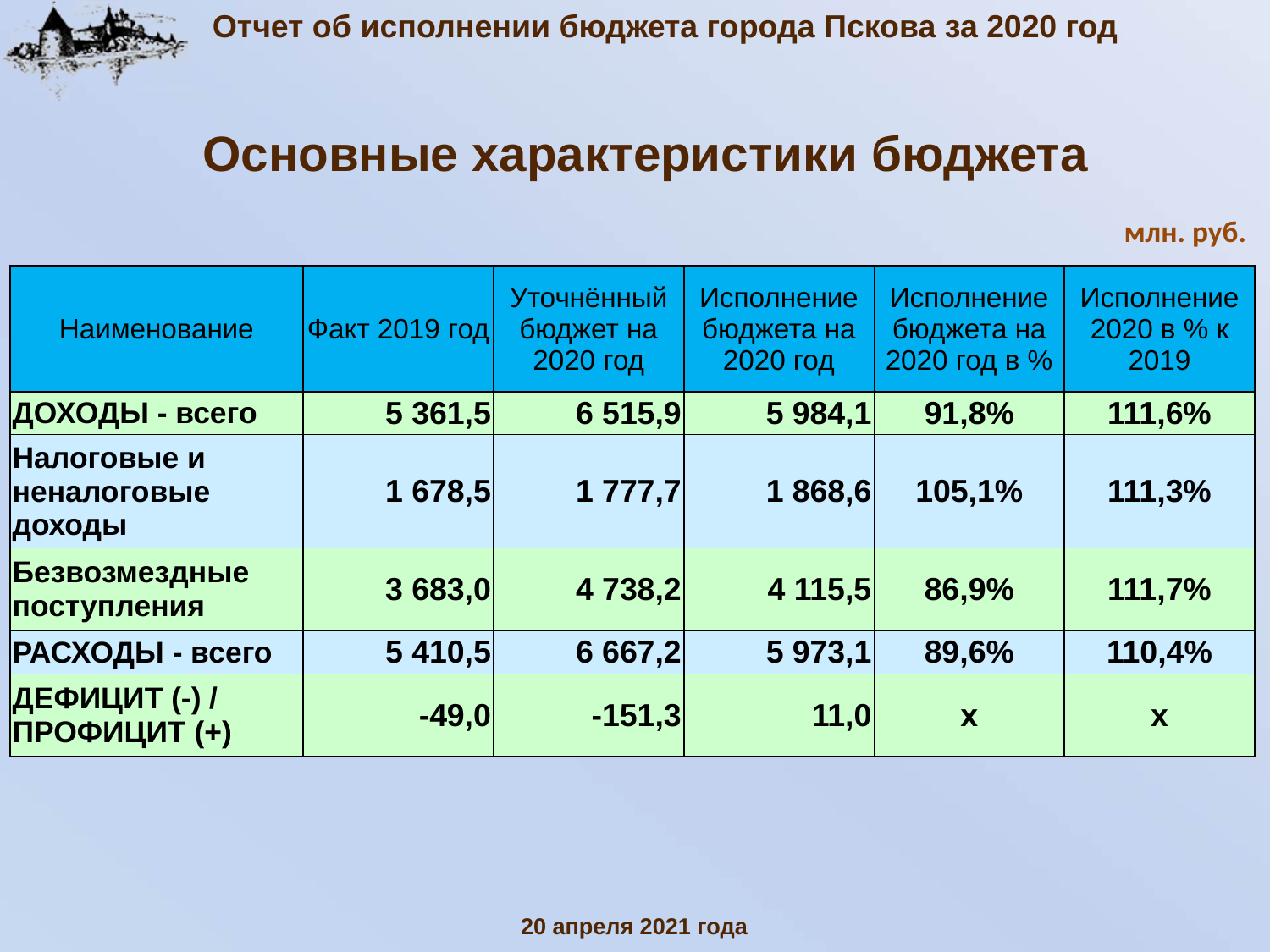

Отчет об исполнении бюджета города Пскова за 2020 год
Основные характеристики бюджета
млн. руб.
| Наименование | Факт 2019 год | Уточнённый бюджет на 2020 год | Исполнение бюджета на 2020 год | Исполнение бюджета на 2020 год в % | Исполнение 2020 в % к 2019 |
| --- | --- | --- | --- | --- | --- |
| ДОХОДЫ - всего | 5 361,5 | 6 515,9 | 5 984,1 | 91,8% | 111,6% |
| Налоговые и неналоговые доходы | 1 678,5 | 1 777,7 | 1 868,6 | 105,1% | 111,3% |
| Безвозмездные поступления | 3 683,0 | 4 738,2 | 4 115,5 | 86,9% | 111,7% |
| РАСХОДЫ - всего | 5 410,5 | 6 667,2 | 5 973,1 | 89,6% | 110,4% |
| ДЕФИЦИТ (-) / ПРОФИЦИТ (+) | -49,0 | -151,3 | 11,0 | x | x |
20 апреля 2021 года